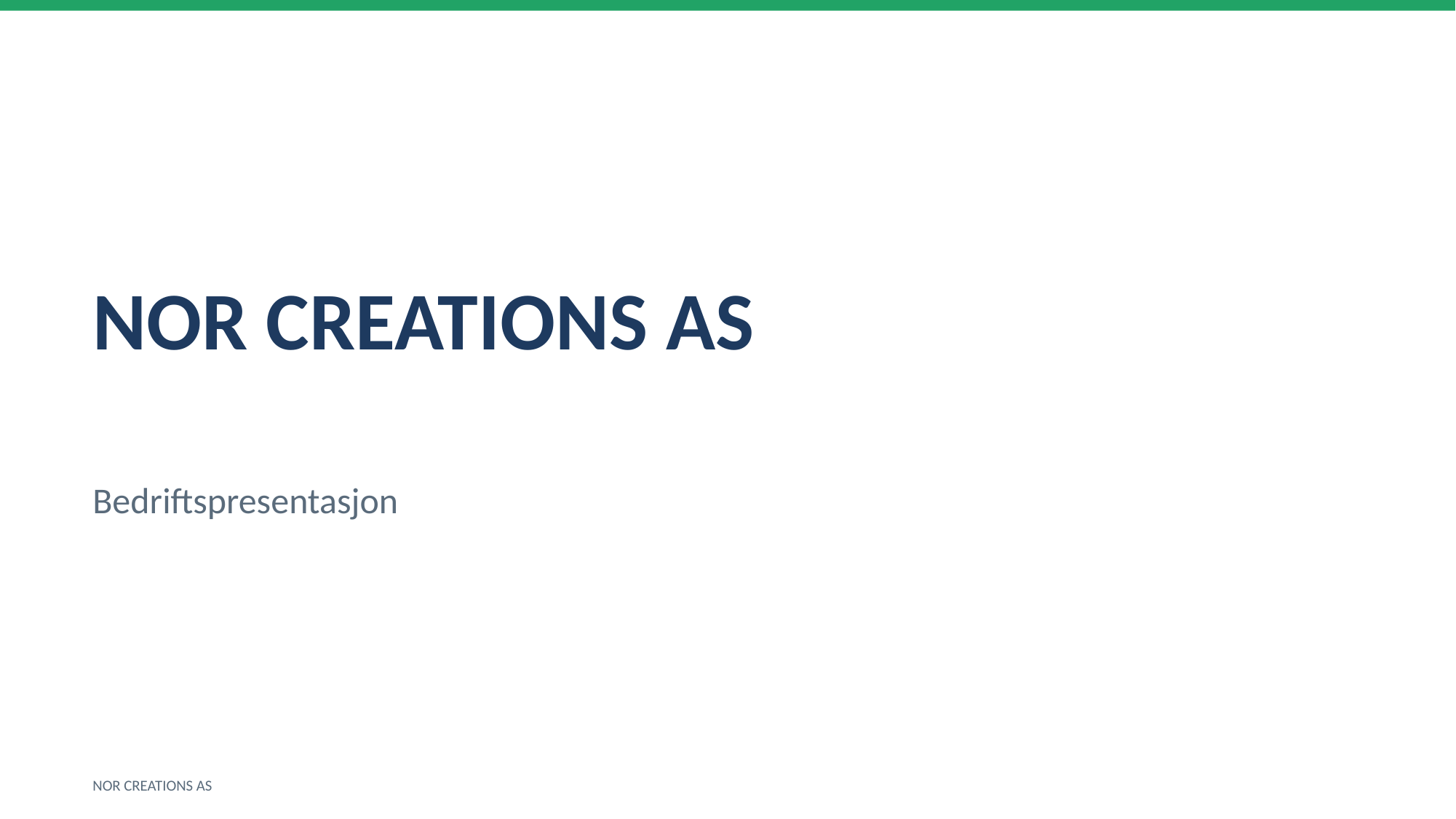

NOR CREATIONS AS
Bedriftspresentasjon
NOR CREATIONS AS